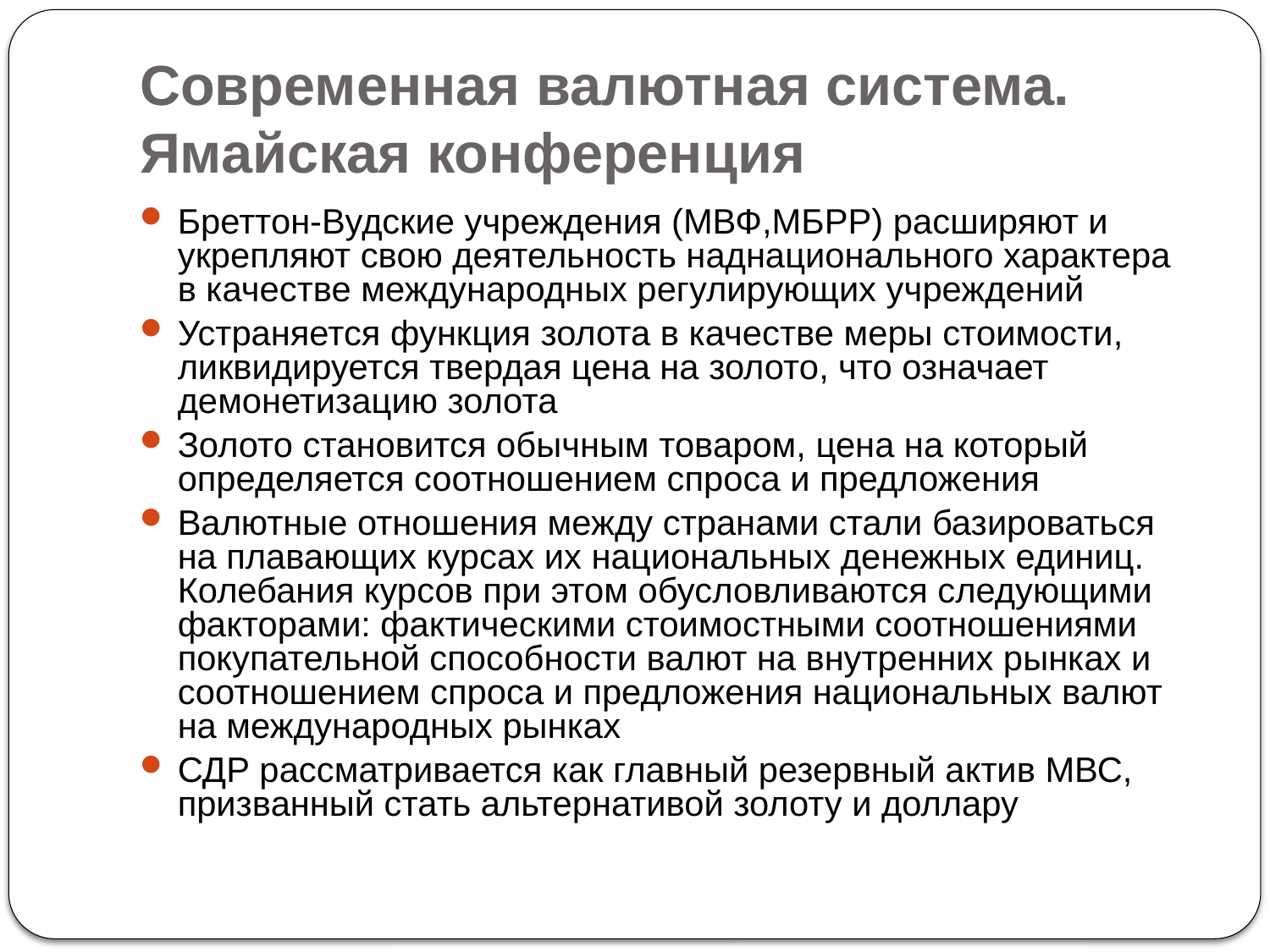

# Современная валютная система. Ямайская конференция
Бреттон-Вудские учреждения (МВФ,МБРР) расширяют и укрепляют свою деятельность наднационального характера в качестве международных регулирующих учреждений
Устраняется функция золота в качестве меры стоимости, ликвидируется твердая цена на золото, что означает демонетизацию золота
Золото становится обычным товаром, цена на который определяется соотношением спроса и предложения
Валютные отношения между странами стали базироваться на плавающих курсах их национальных денежных единиц. Колебания курсов при этом обусловливаются следующими факторами: фактическими стоимостными соотношениями покупательной способности валют на внутренних рынках и соотношением спроса и предложения национальных валют на международных рынках
СДР рассматривается как главный резервный актив МВС, призванный стать альтернативой золоту и доллару